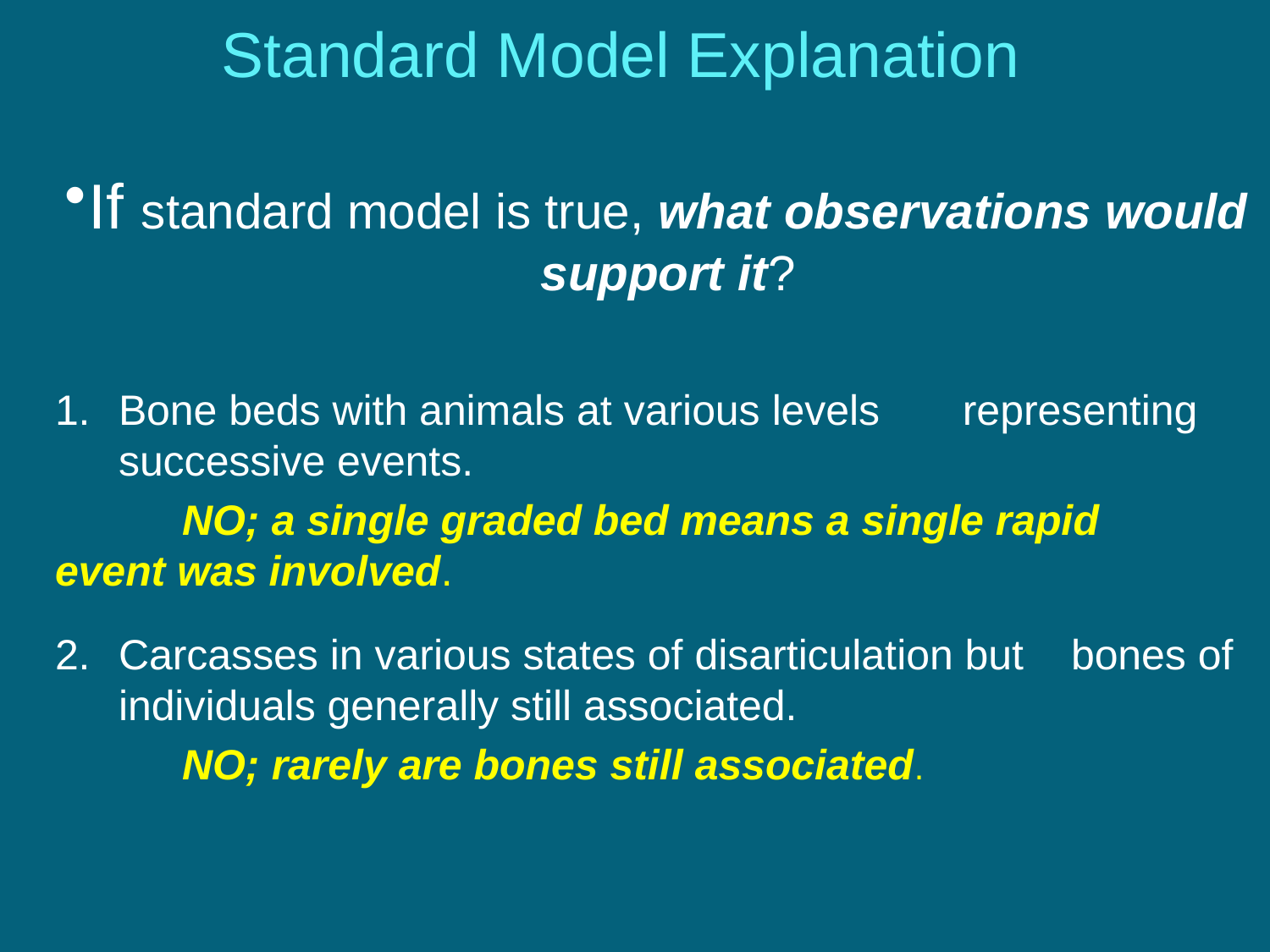

# Standard Model Explanation
If standard model is true, what observations would support it?

Bone beds with animals at various levels       representing successive events.
	NO; a single graded bed means a single rapid 	event was involved.

Carcasses in various states of disarticulation but    bones of individuals generally still associated.
	NO; rarely are bones still associated.